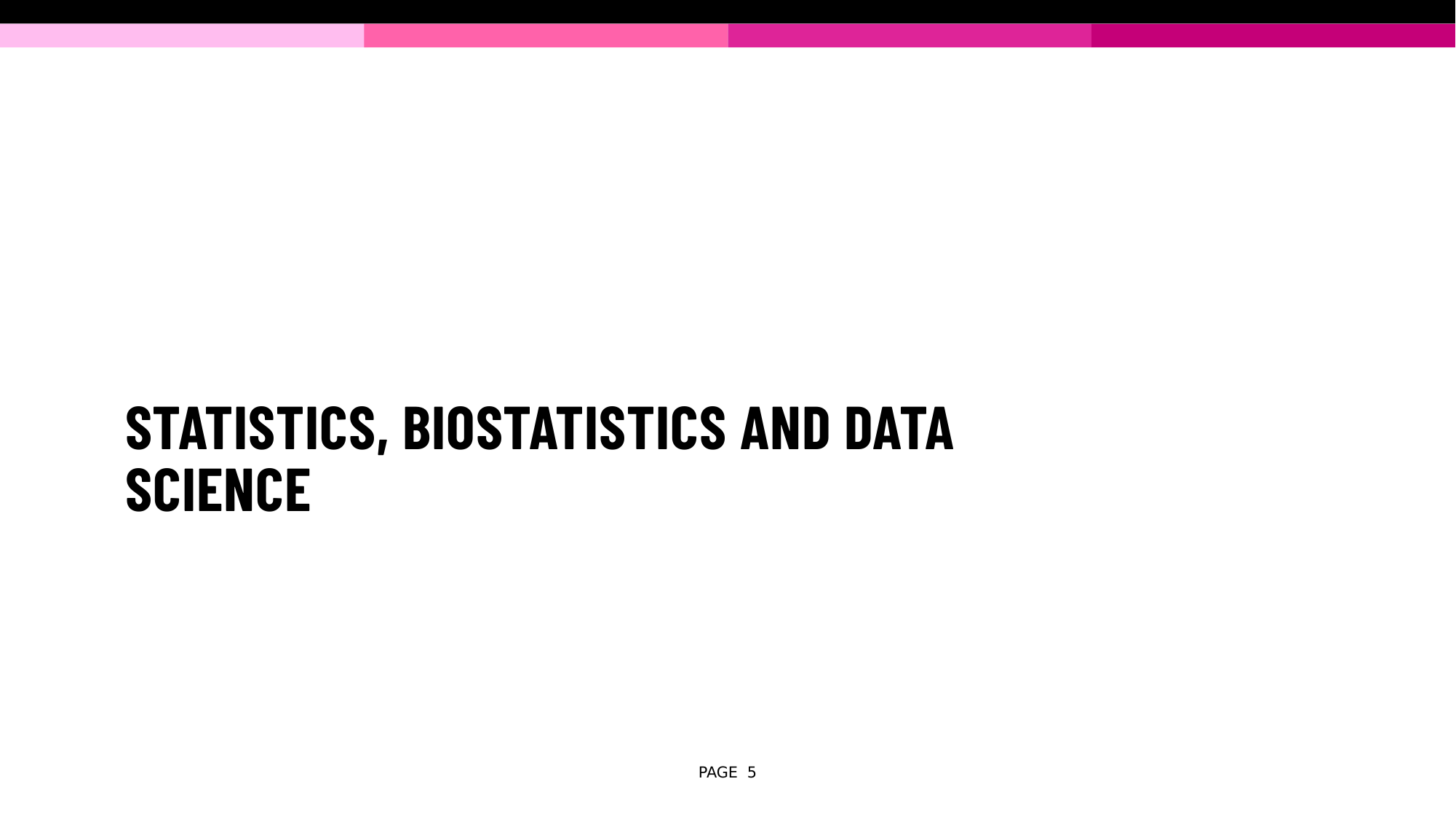

# Statistics, Biostatistics and DAta Science

PAGE  5